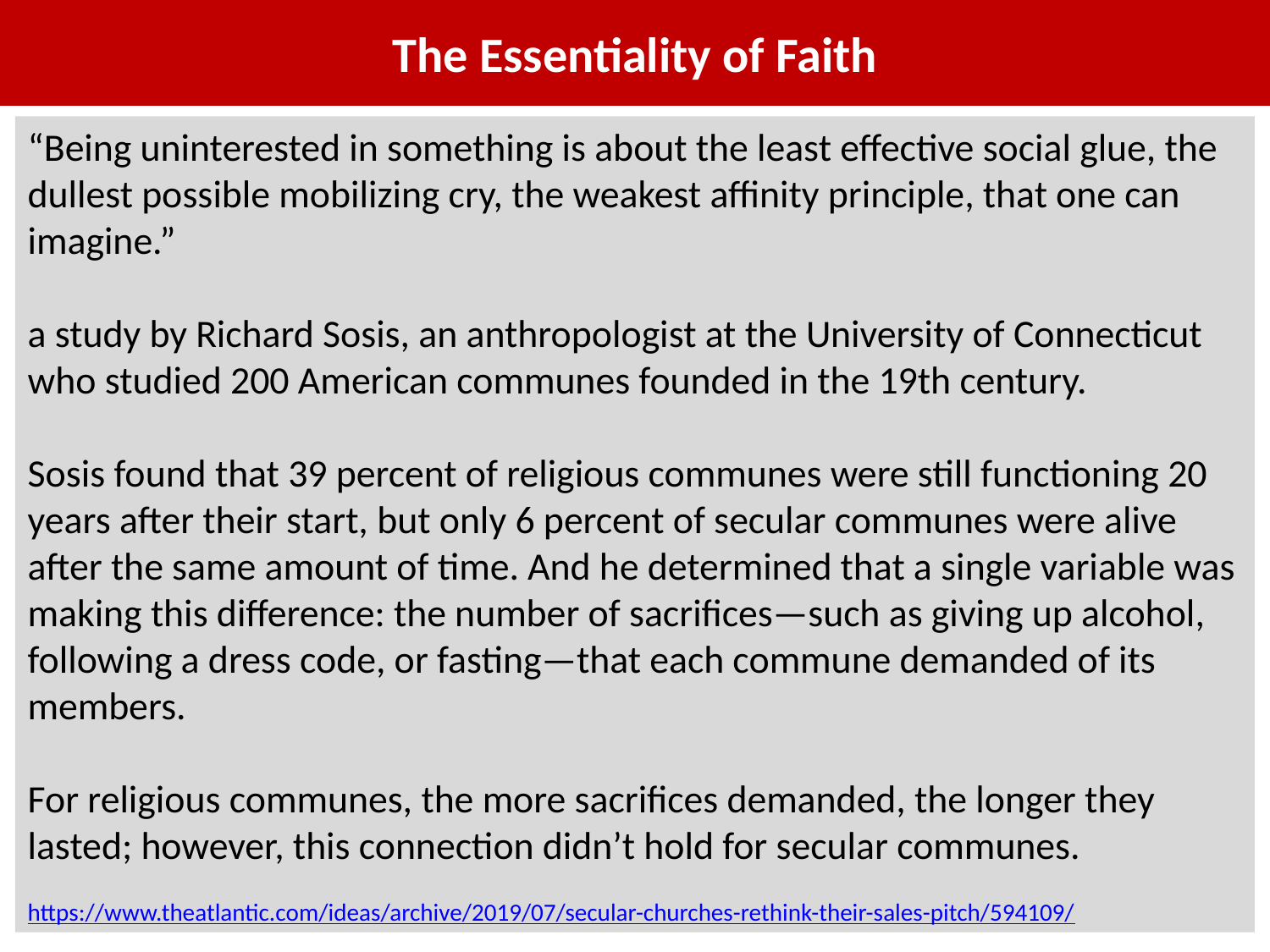

The Essentiality of Faith
“Being uninterested in something is about the least effective social glue, the dullest possible mobilizing cry, the weakest affinity principle, that one can imagine.”

a study by Richard Sosis, an anthropologist at the University of Connecticut who studied 200 American communes founded in the 19th century.

Sosis found that 39 percent of religious communes were still functioning 20 years after their start, but only 6 percent of secular communes were alive after the same amount of time. And he determined that a single variable was making this difference: the number of sacrifices—such as giving up alcohol, following a dress code, or fasting—that each commune demanded of its members.

For religious communes, the more sacrifices demanded, the longer they lasted; however, this connection didn’t hold for secular communes.

https://www.theatlantic.com/ideas/archive/2019/07/secular-churches-rethink-their-sales-pitch/594109/